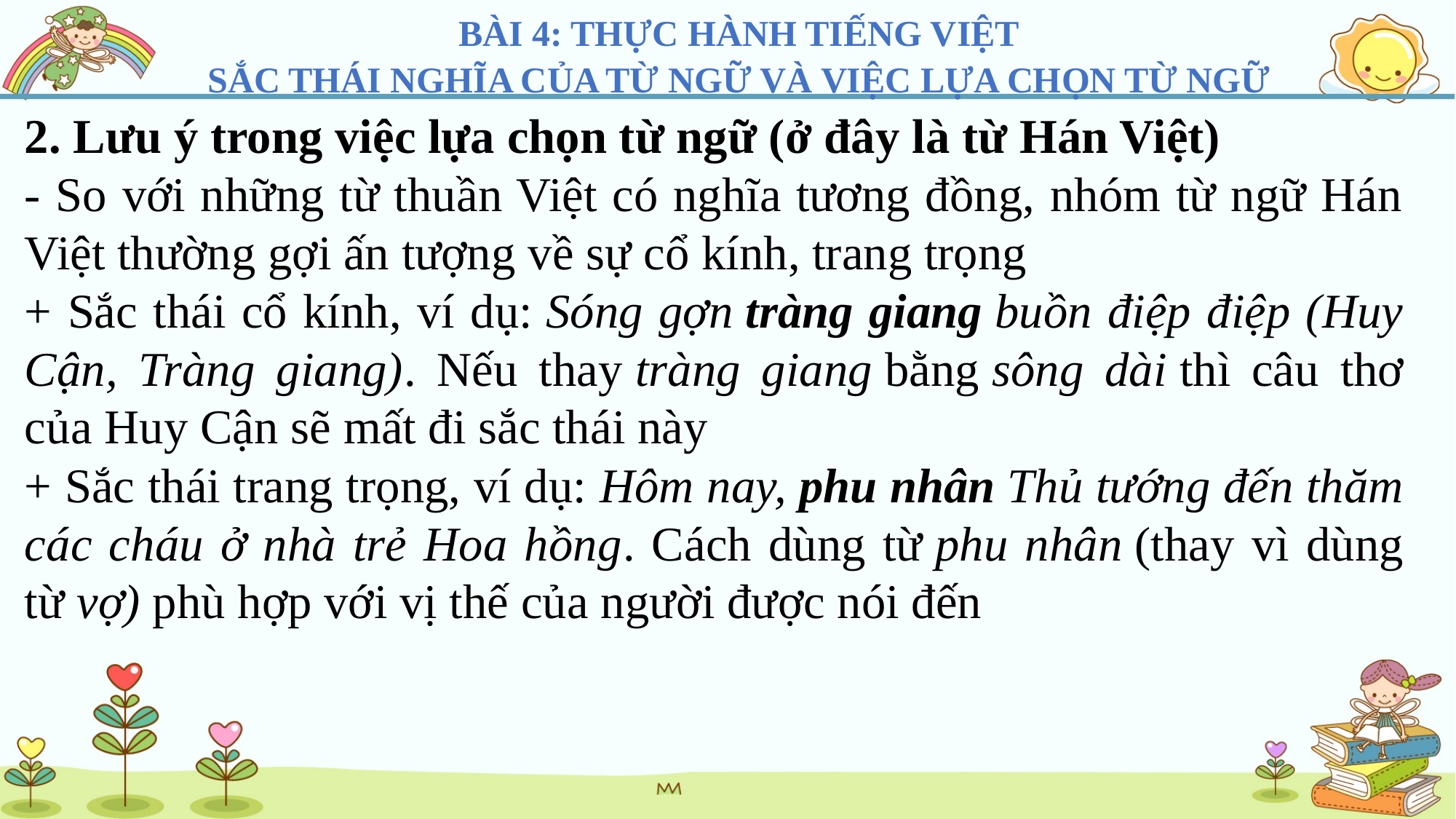

BÀI 4: THỰC HÀNH TIẾNG VIỆT
SẮC THÁI NGHĨA CỦA TỪ NGỮ VÀ VIỆC LỰA CHỌN TỪ NGỮ

2. Lưu ý trong việc lựa chọn từ ngữ (ở đây là từ Hán Việt)
- So với những từ thuần Việt có nghĩa tương đồng, nhóm từ ngữ Hán Việt thường gợi ấn tượng về sự cổ kính, trang trọng
+ Sắc thái cổ kính, ví dụ: Sóng gợn tràng giang buồn điệp điệp (Huy Cận, Tràng giang). Nếu thay tràng giang bằng sông dài thì câu thơ của Huy Cận sẽ mất đi sắc thái này
+ Sắc thái trang trọng, ví dụ: Hôm nay, phu nhân Thủ tướng đến thăm các cháu ở nhà trẻ Hoa hồng. Cách dùng từ phu nhân (thay vì dùng từ vợ) phù hợp với vị thế của người được nói đến